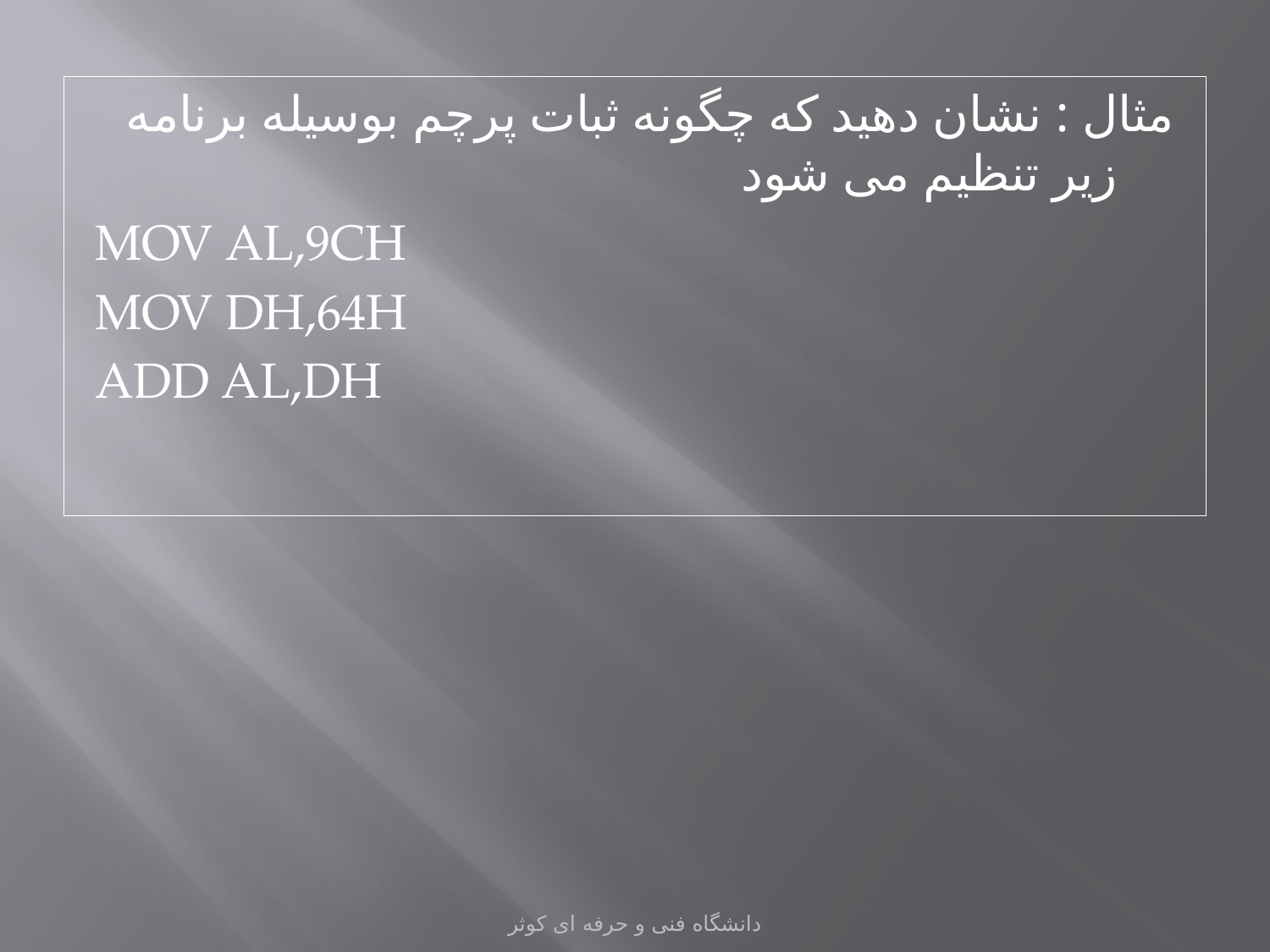

مثال : نشان دهید که چگونه ثبات پرچم بوسیله برنامه زیر تنظیم می شود
MOV AL,9CH
MOV DH,64H
ADD AL,DH

دانشگاه فنی و حرفه ای کوثر